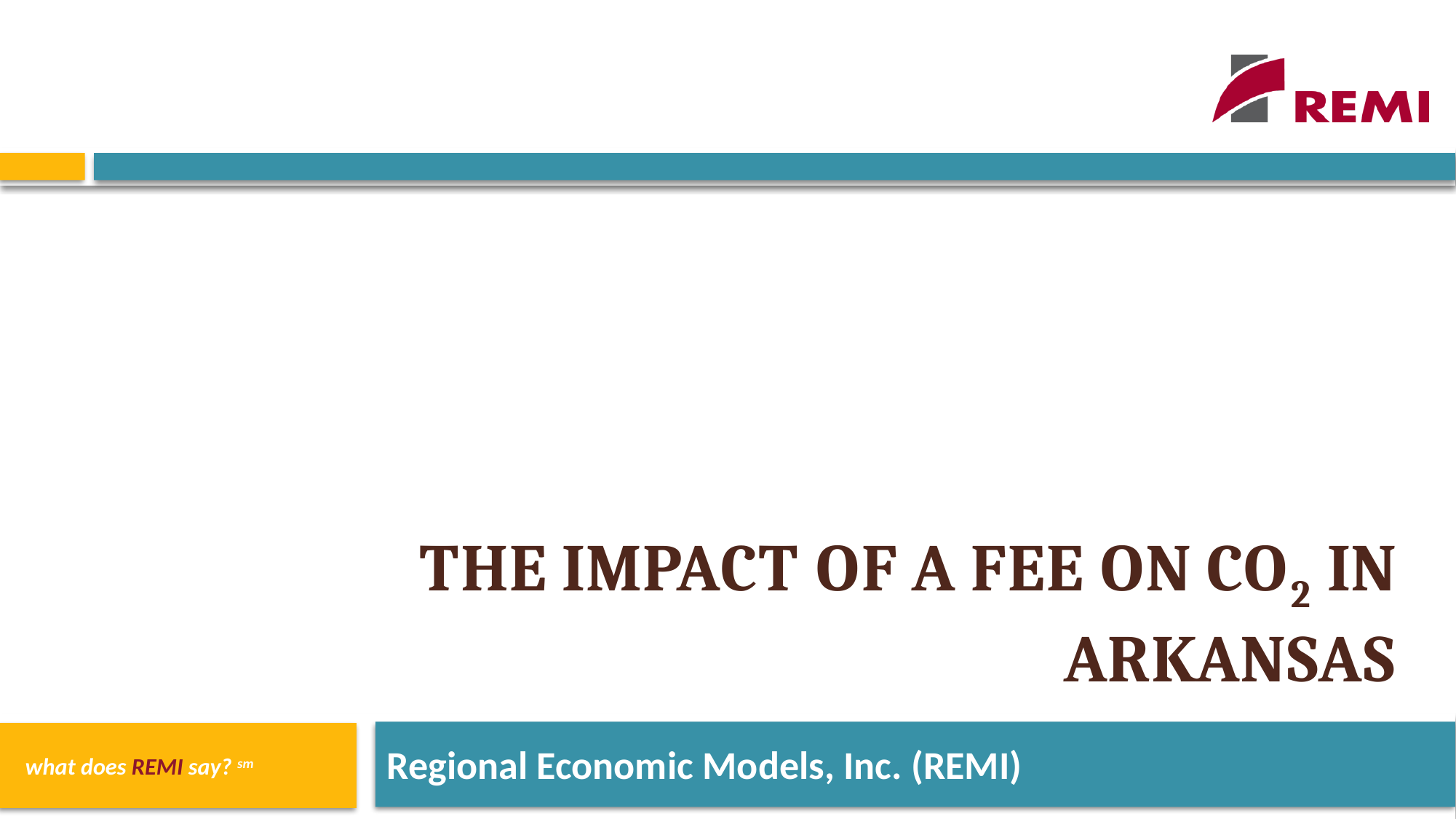

# The Impact of a Fee on CO2 in Arkansas
Regional Economic Models, Inc. (REMI)